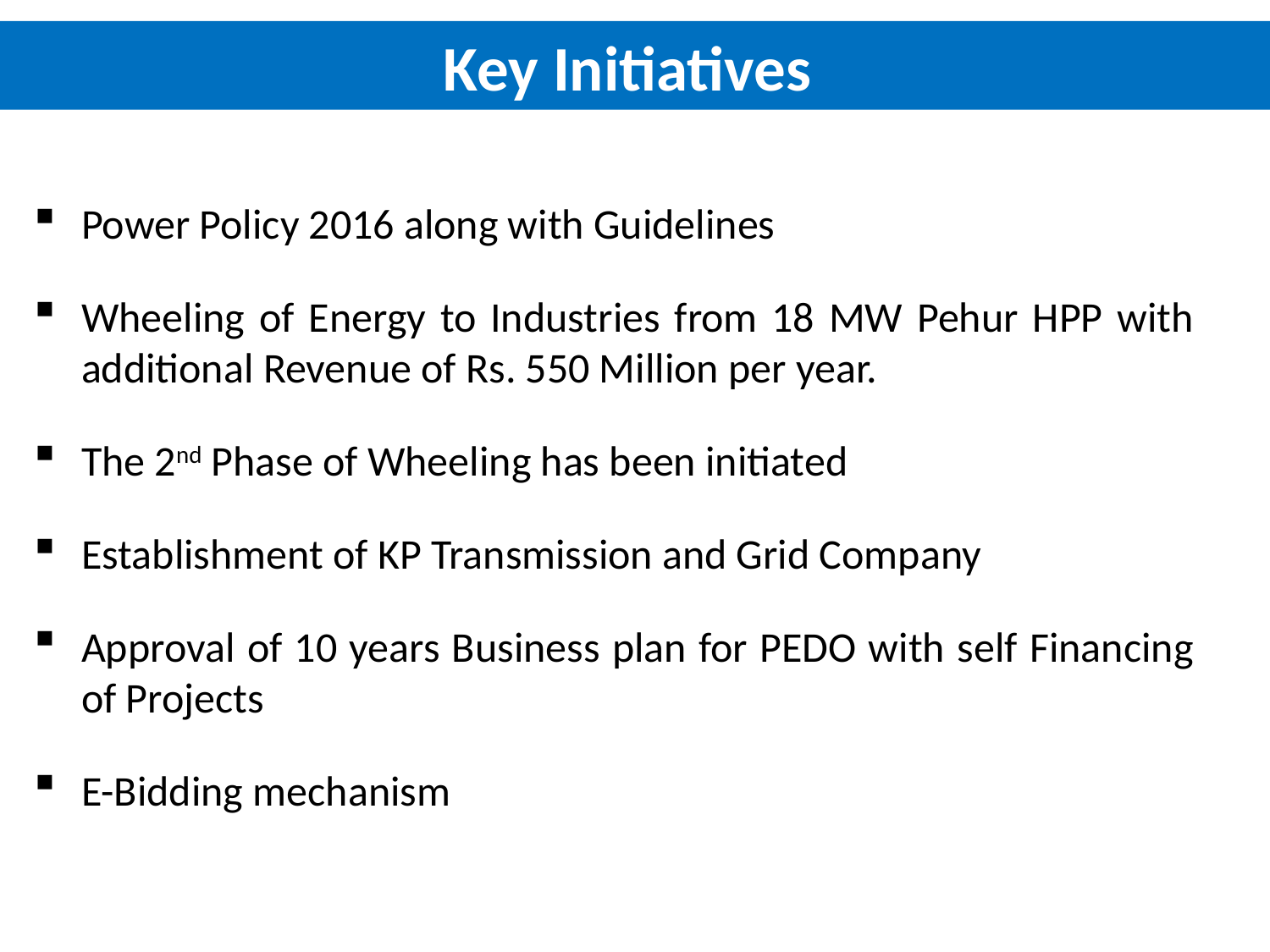

Key Initiatives
Power Policy 2016 along with Guidelines
Wheeling of Energy to Industries from 18 MW Pehur HPP with additional Revenue of Rs. 550 Million per year.
The 2nd Phase of Wheeling has been initiated
Establishment of KP Transmission and Grid Company
Approval of 10 years Business plan for PEDO with self Financing of Projects
E-Bidding mechanism